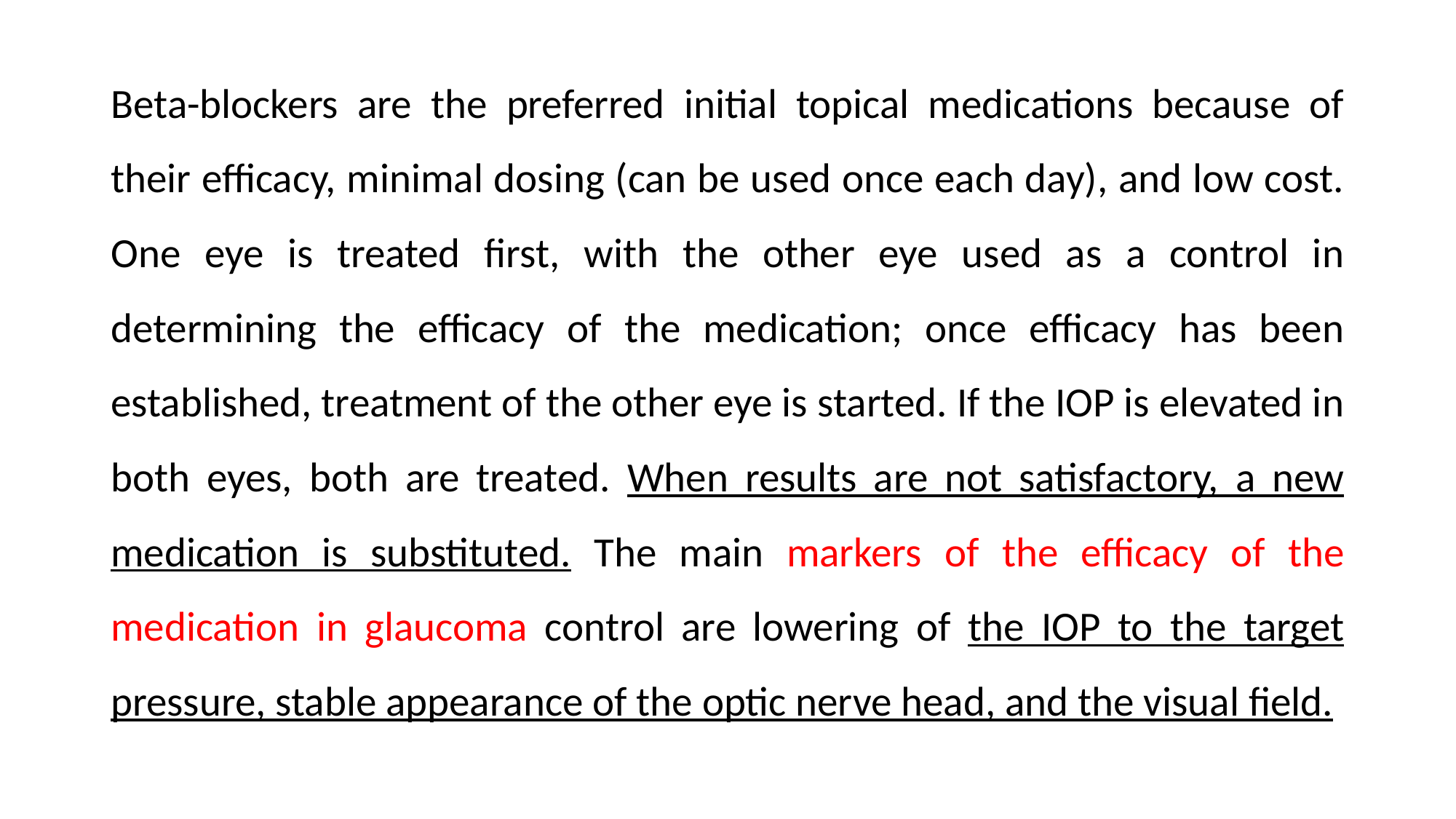

Beta-blockers are the preferred initial topical medications because of their efficacy, minimal dosing (can be used once each day), and low cost. One eye is treated first, with the other eye used as a control in determining the efficacy of the medication; once efficacy has been established, treatment of the other eye is started. If the IOP is elevated in both eyes, both are treated. When results are not satisfactory, a new medication is substituted. The main markers of the efficacy of the medication in glaucoma control are lowering of the IOP to the target pressure, stable appearance of the optic nerve head, and the visual field.